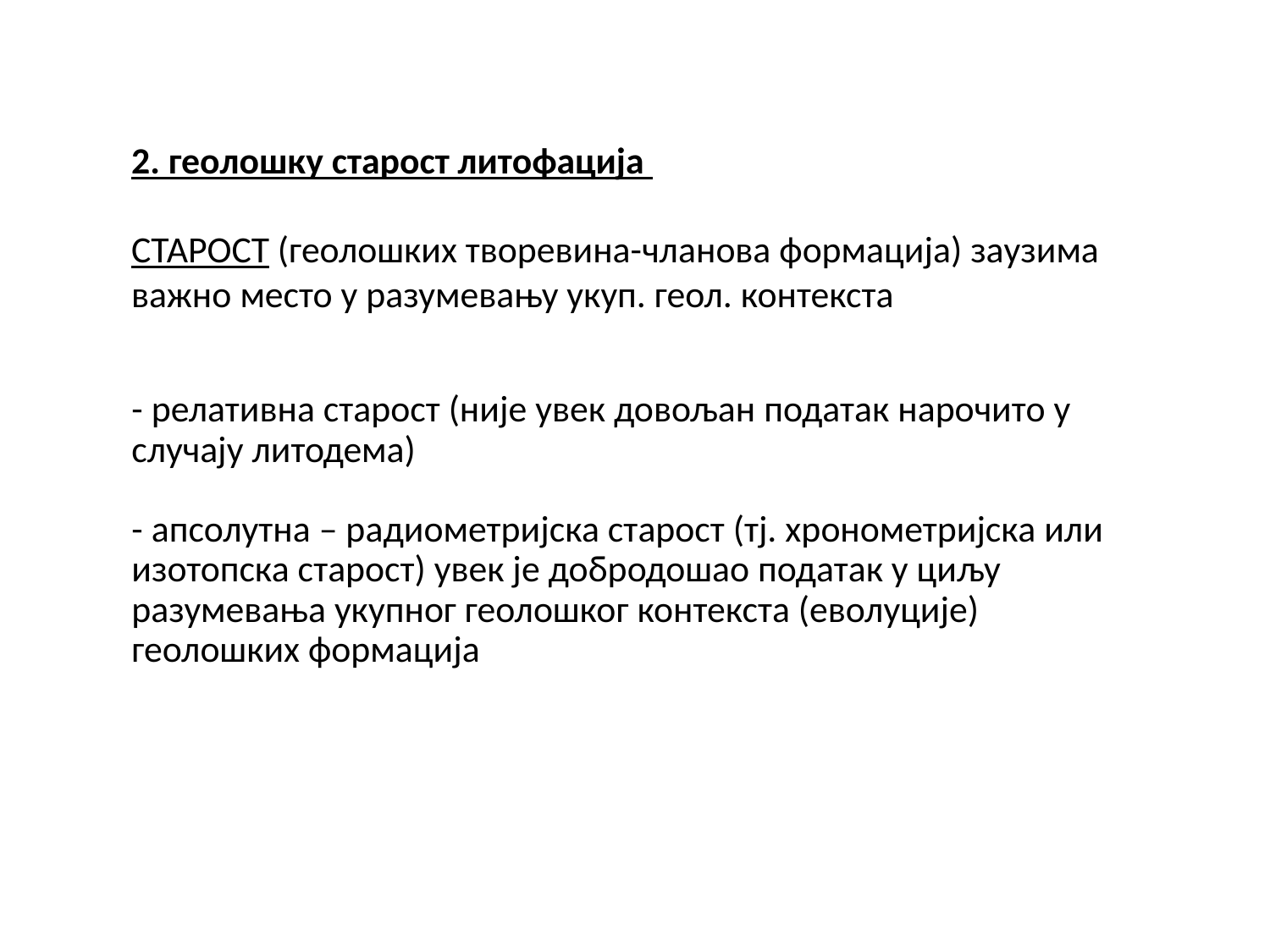

2. геолошку старост литофација

СТАРОСТ (геолошких творевина-чланова формација) заузима важно место у разумевању укуп. геол. контекста
# - релативна старост (није увек довољан податак нарочито у случају литодема) - апсолутна – радиометријска старост (тј. хронометријска или изотопска старост) увек је добродошао податак у циљу разумевања укупног геолошког контекста (еволуције) геолошких формација